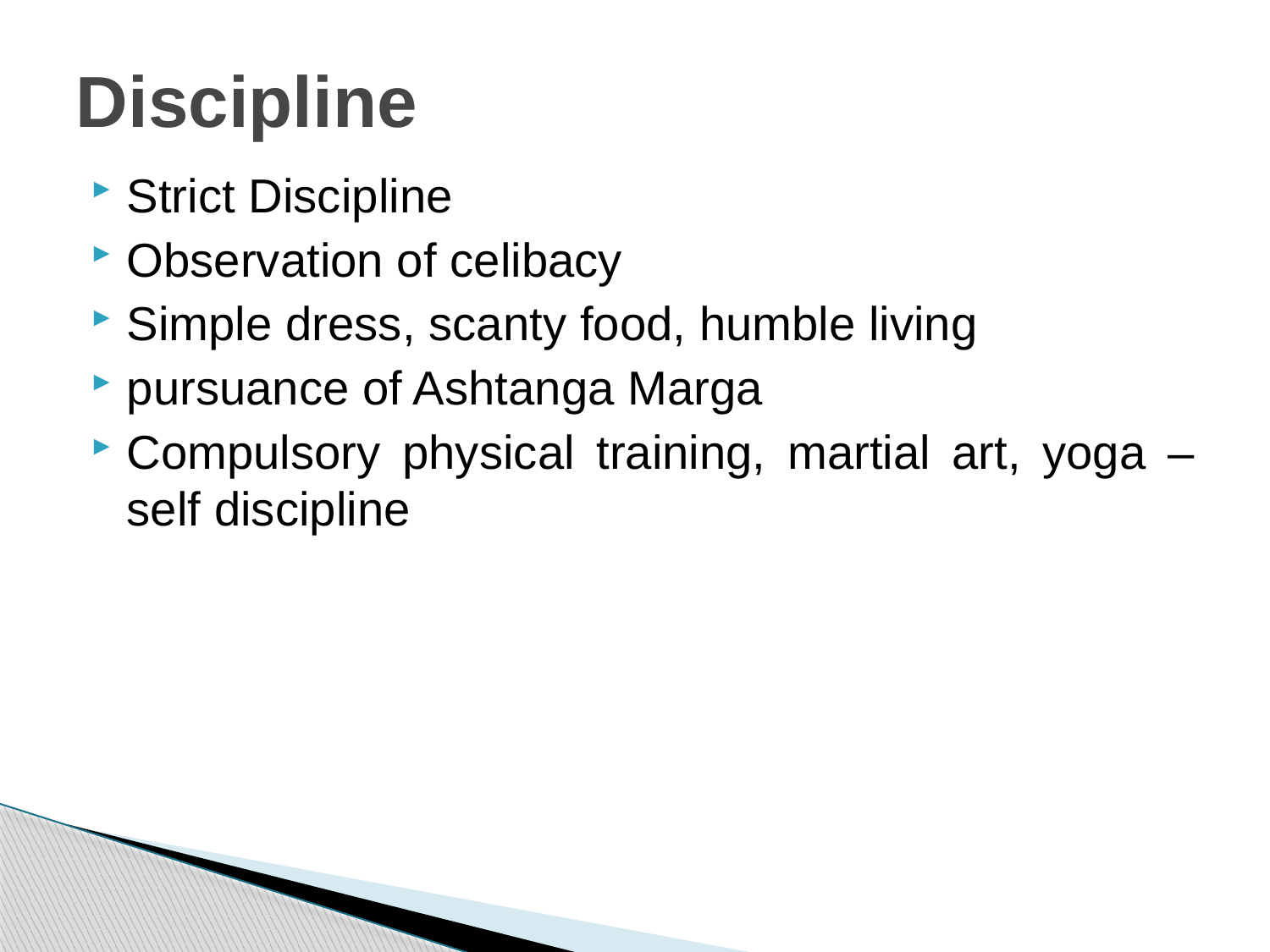

# Discipline
Strict Discipline
Observation of celibacy
Simple dress, scanty food, humble living
pursuance of Ashtanga Marga
Compulsory physical training, martial art, yoga – self discipline